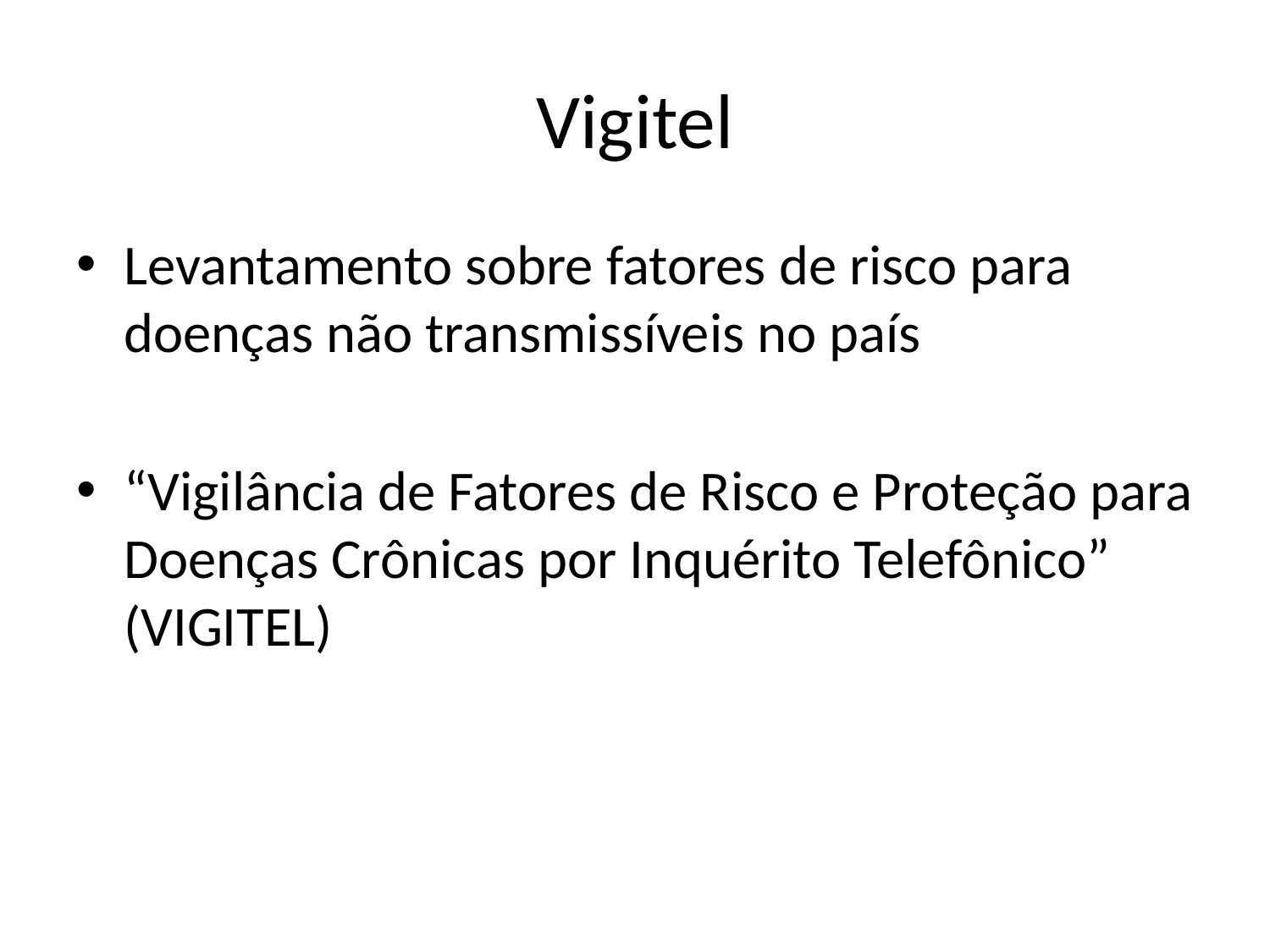

# Vigitel
Levantamento sobre fatores de risco para doenças não transmissíveis no país

“Vigilância de Fatores de Risco e Proteção para Doenças Crônicas por Inquérito Telefônico” (VIGITEL)